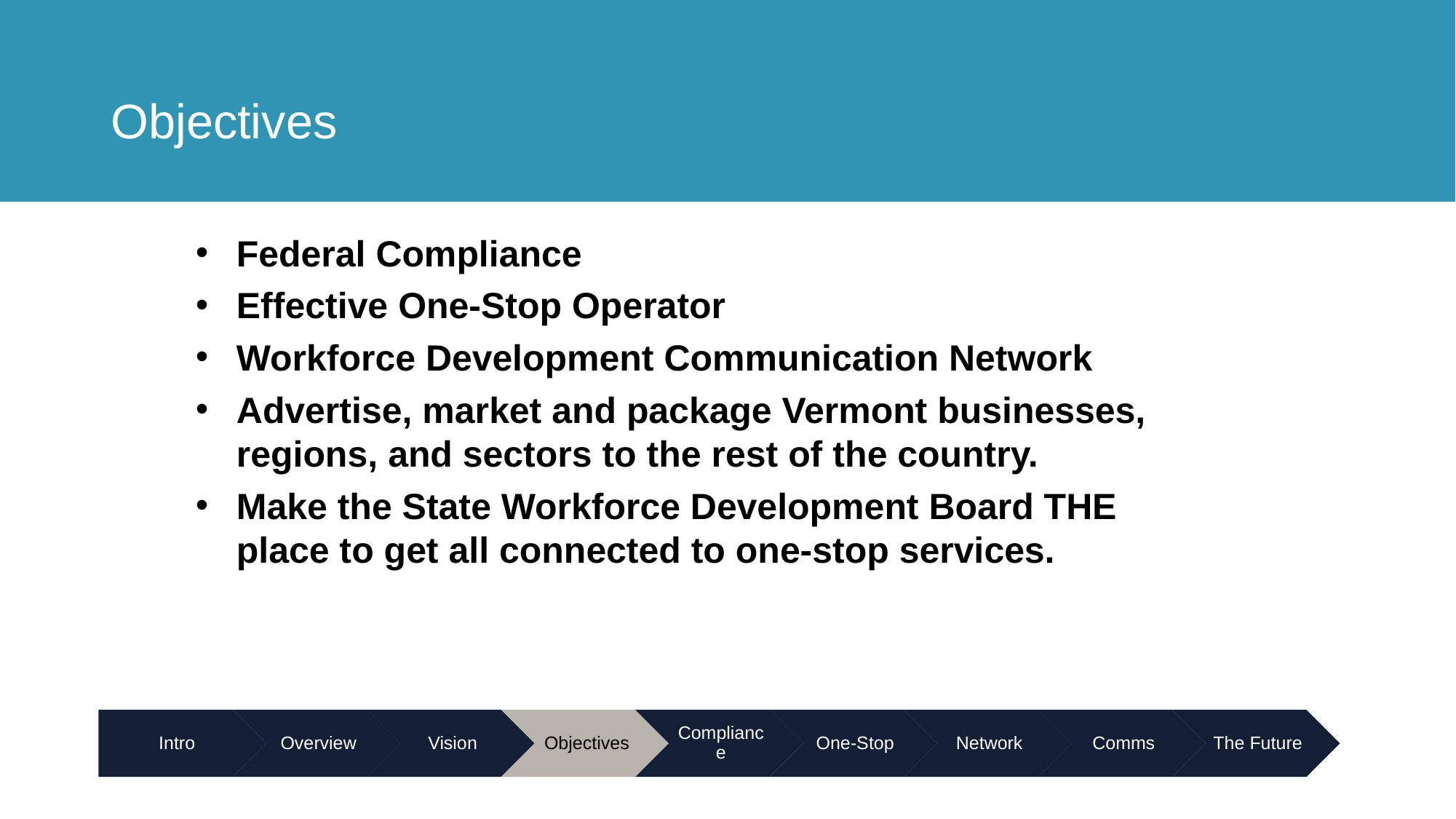

# Objectives
Federal Compliance
Effective One-Stop Operator
Workforce Development Communication Network
Advertise, market and package Vermont businesses, regions, and sectors to the rest of the country.
Make the State Workforce Development Board THE place to get all connected to one-stop services.

Intro

Overview

Vision

Objectives

Compliance

One-Stop

Network

Comms

The Future